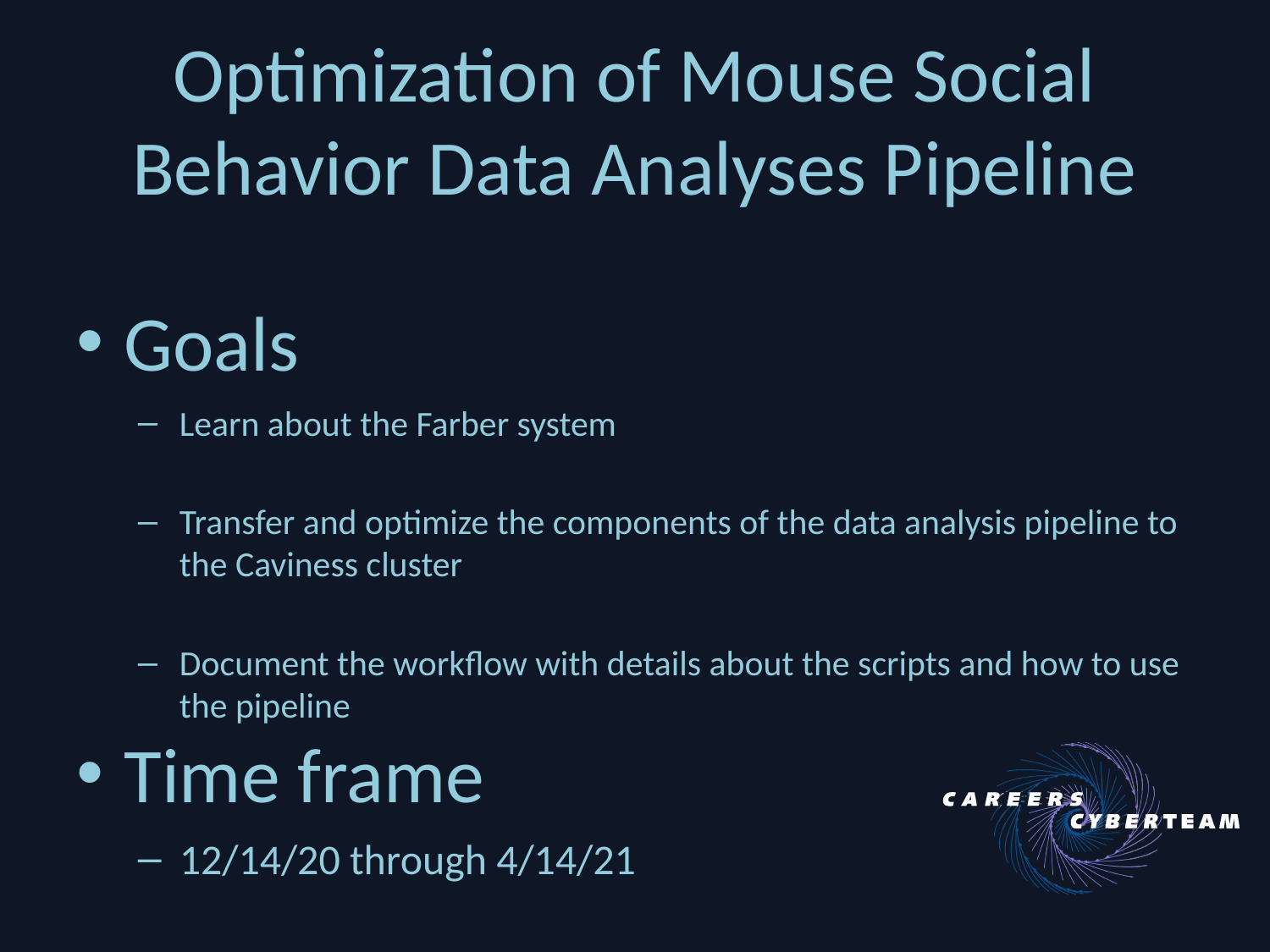

# Optimization of Mouse Social Behavior Data Analyses Pipeline
Goals
Learn about the Farber system
Transfer and optimize the components of the data analysis pipeline to the Caviness cluster
Document the workflow with details about the scripts and how to use the pipeline
Time frame
12/14/20 through 4/14/21